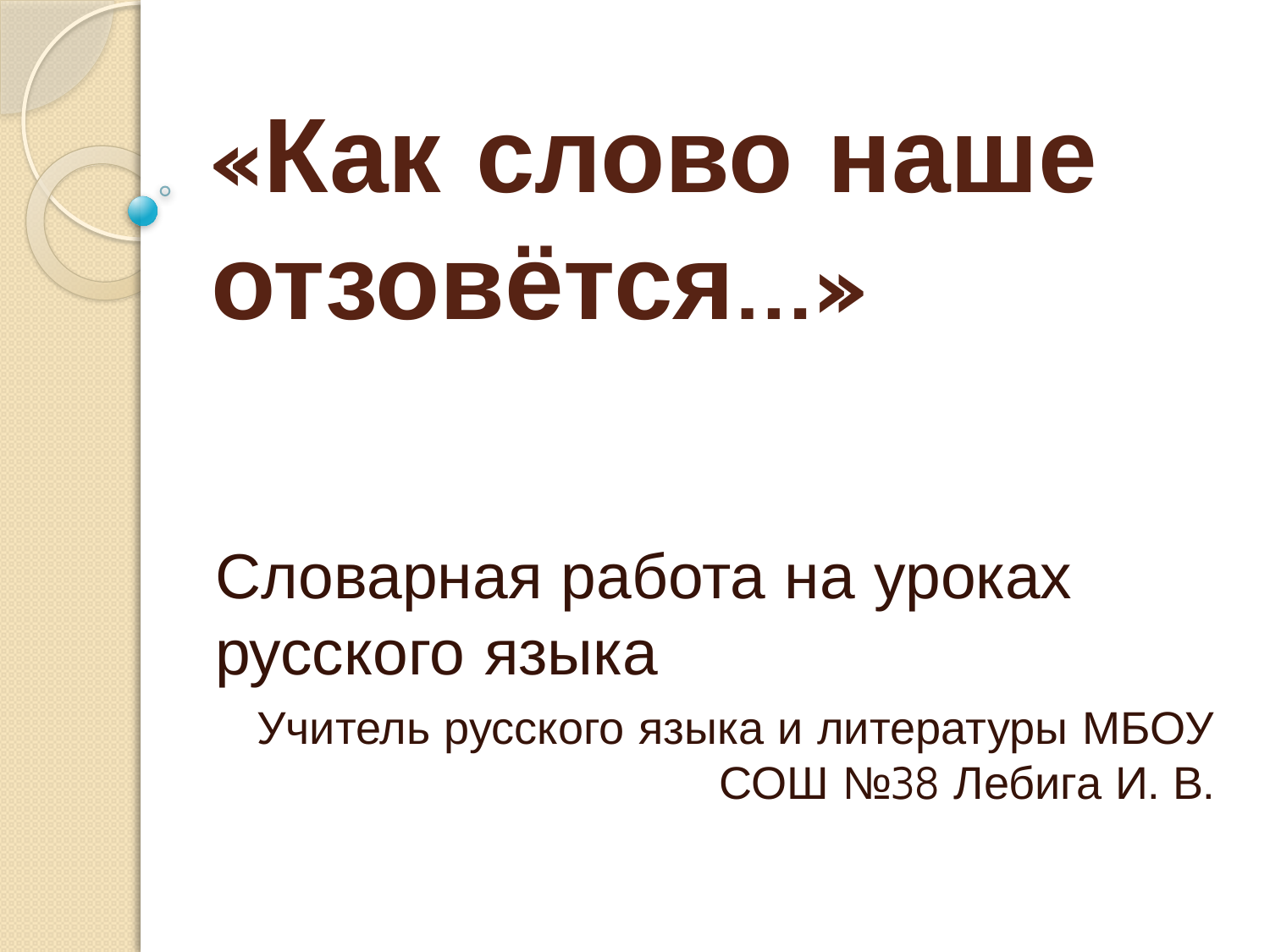

# «Как слово наше отзовётся…»
Словарная работа на уроках русского языка
Учитель русского языка и литературы МБОУ СОШ №38 Лебига И. В.